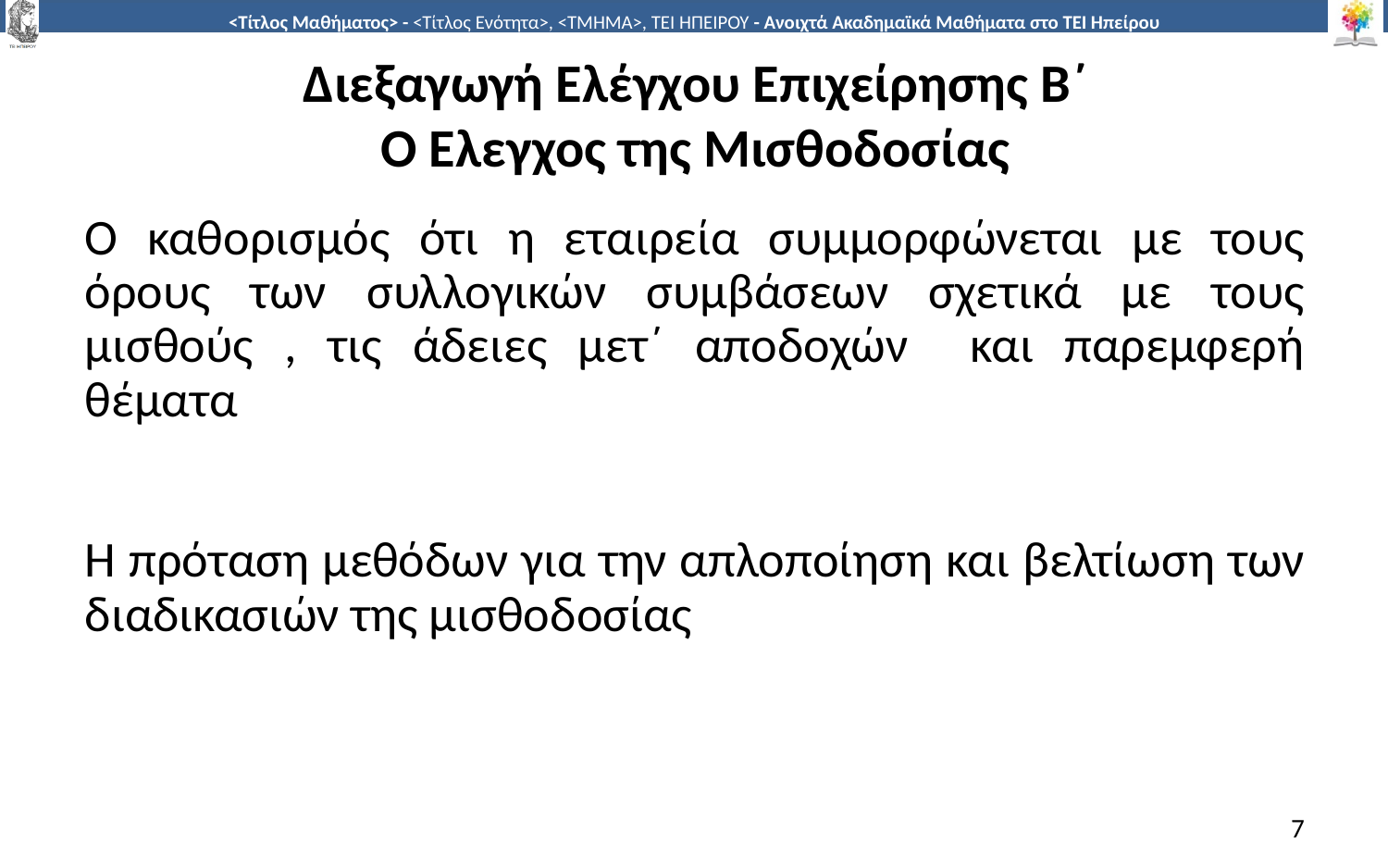

# Διεξαγωγή Ελέγχου Επιχείρησης Β΄ Ο Έλεγχος της Μισθοδοσίας
Ο καθορισμός ότι η εταιρεία συμμορφώνεται με τους όρους των συλλογικών συμβάσεων σχετικά με τους μισθούς , τις άδειες μετ΄ αποδοχών  και παρεμφερή θέματα

Η πρόταση μεθόδων για την απλοποίηση και βελτίωση των διαδικασιών της μισθοδοσίας

7